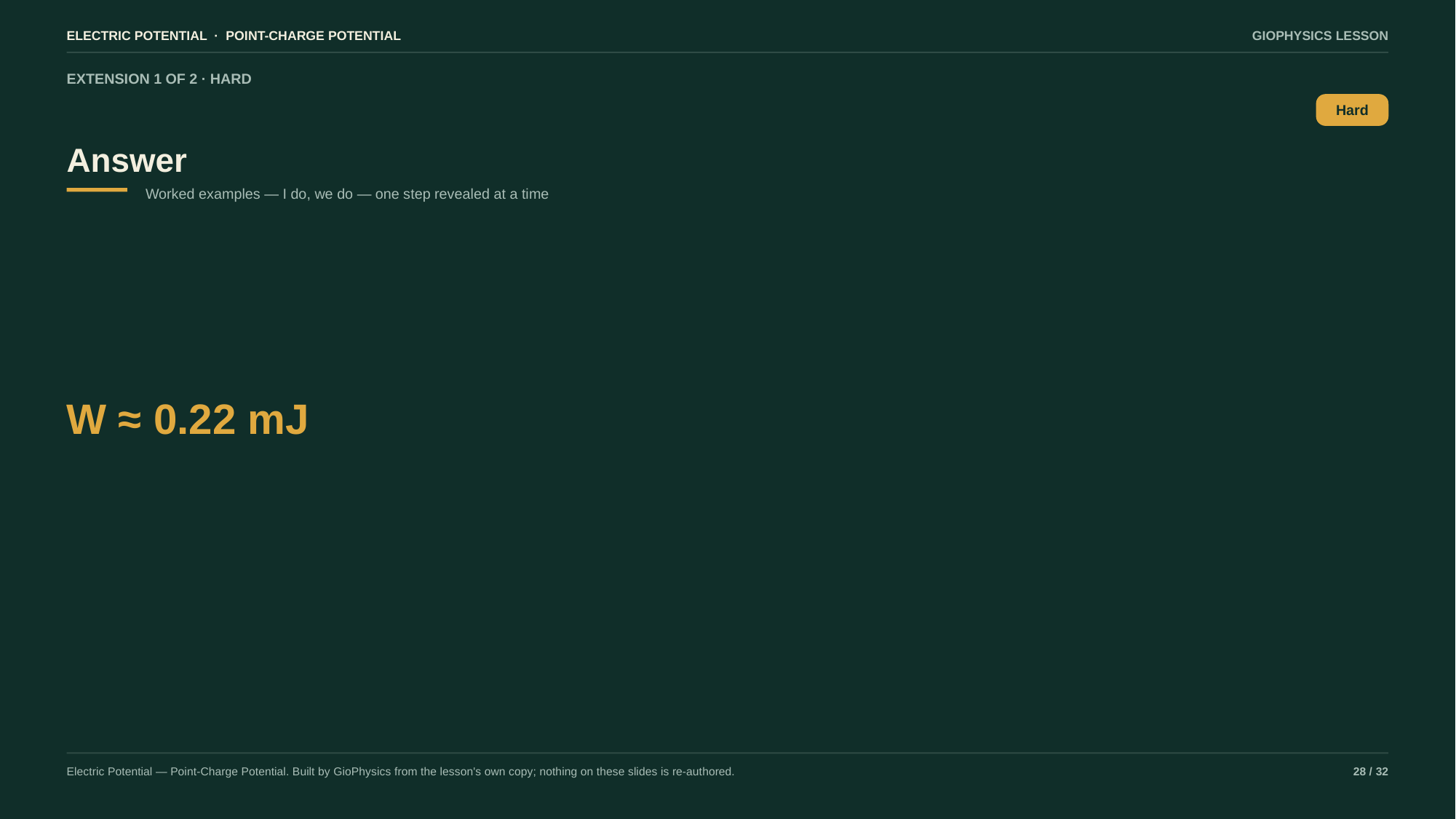

ELECTRIC POTENTIAL  ·  POINT-CHARGE POTENTIAL
GIOPHYSICS LESSON

EXTENSION 1 OF 2 · HARD
Answer

Hard
Worked examples — I do, we do — one step revealed at a time

W ≈ 0.22 mJ

Electric Potential — Point-Charge Potential. Built by GioPhysics from the lesson's own copy; nothing on these slides is re-authored.
28 / 32